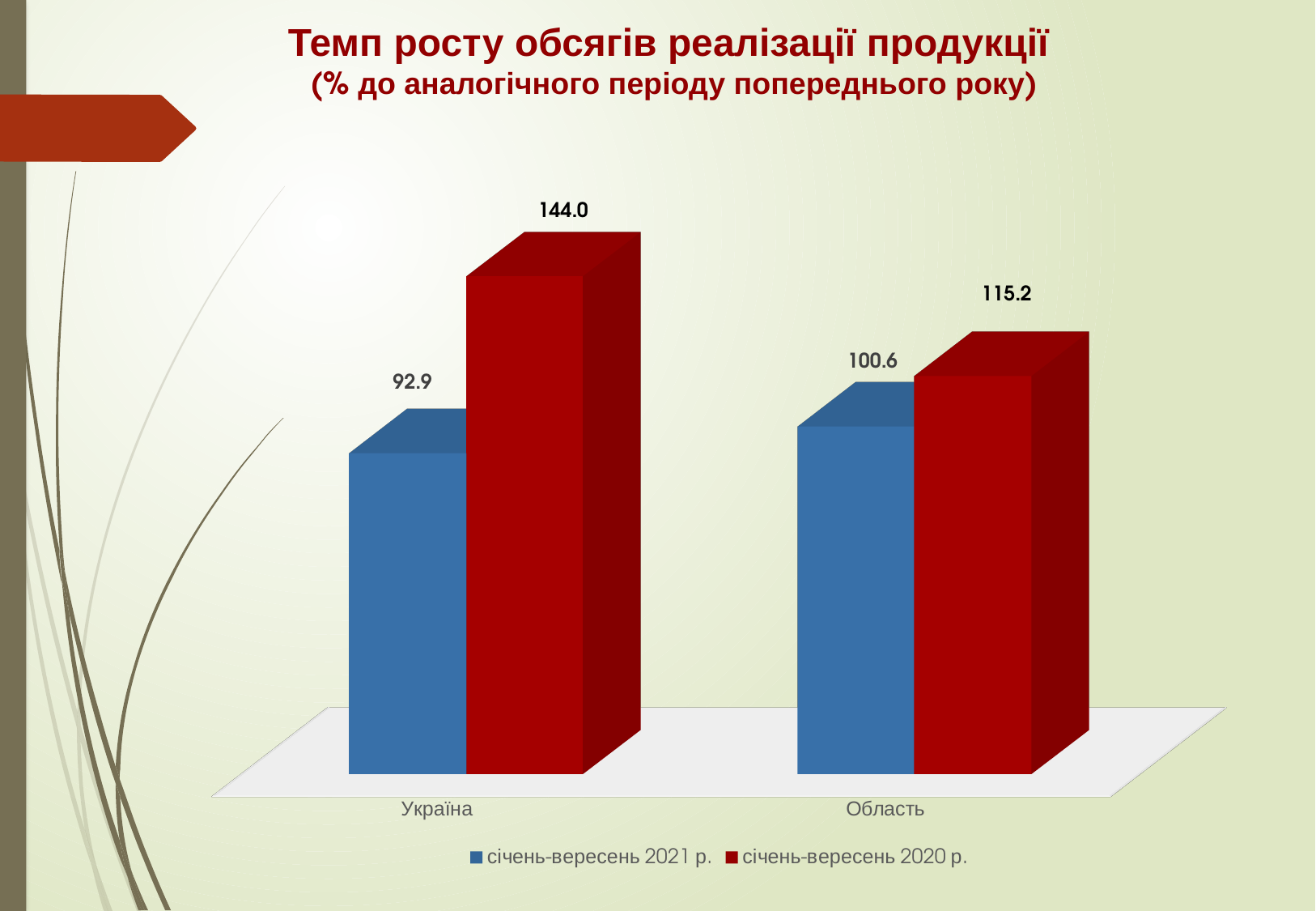

# Темп росту обсягів реалізації продукції (% до аналогічного періоду попереднього року)

[unsupported chart]